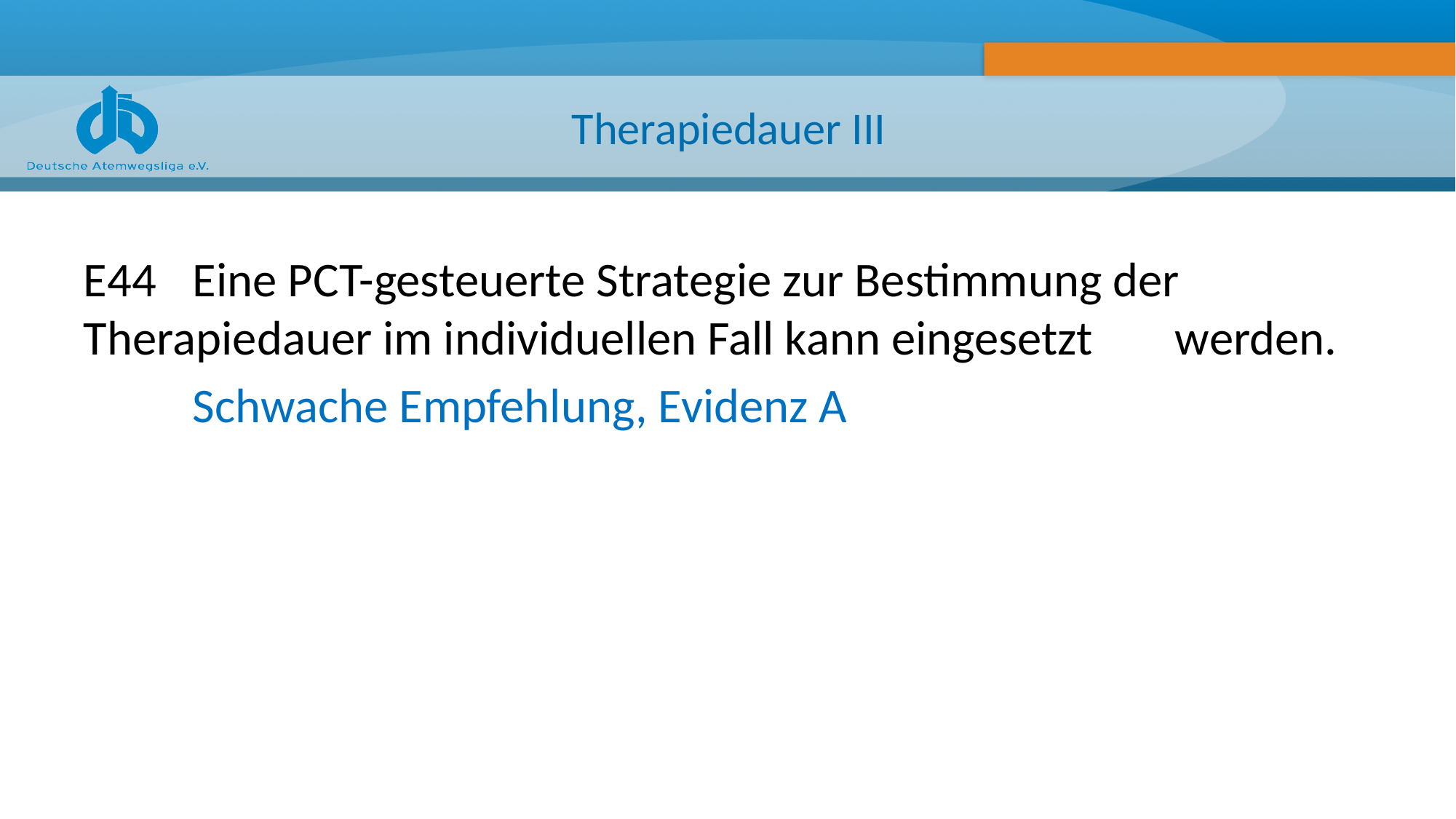

# Therapiedauer III
E44 	Eine PCT-gesteuerte Strategie zur Bestimmung der 	Therapiedauer im individuellen Fall kann eingesetzt 	werden.
	Schwache Empfehlung, Evidenz A